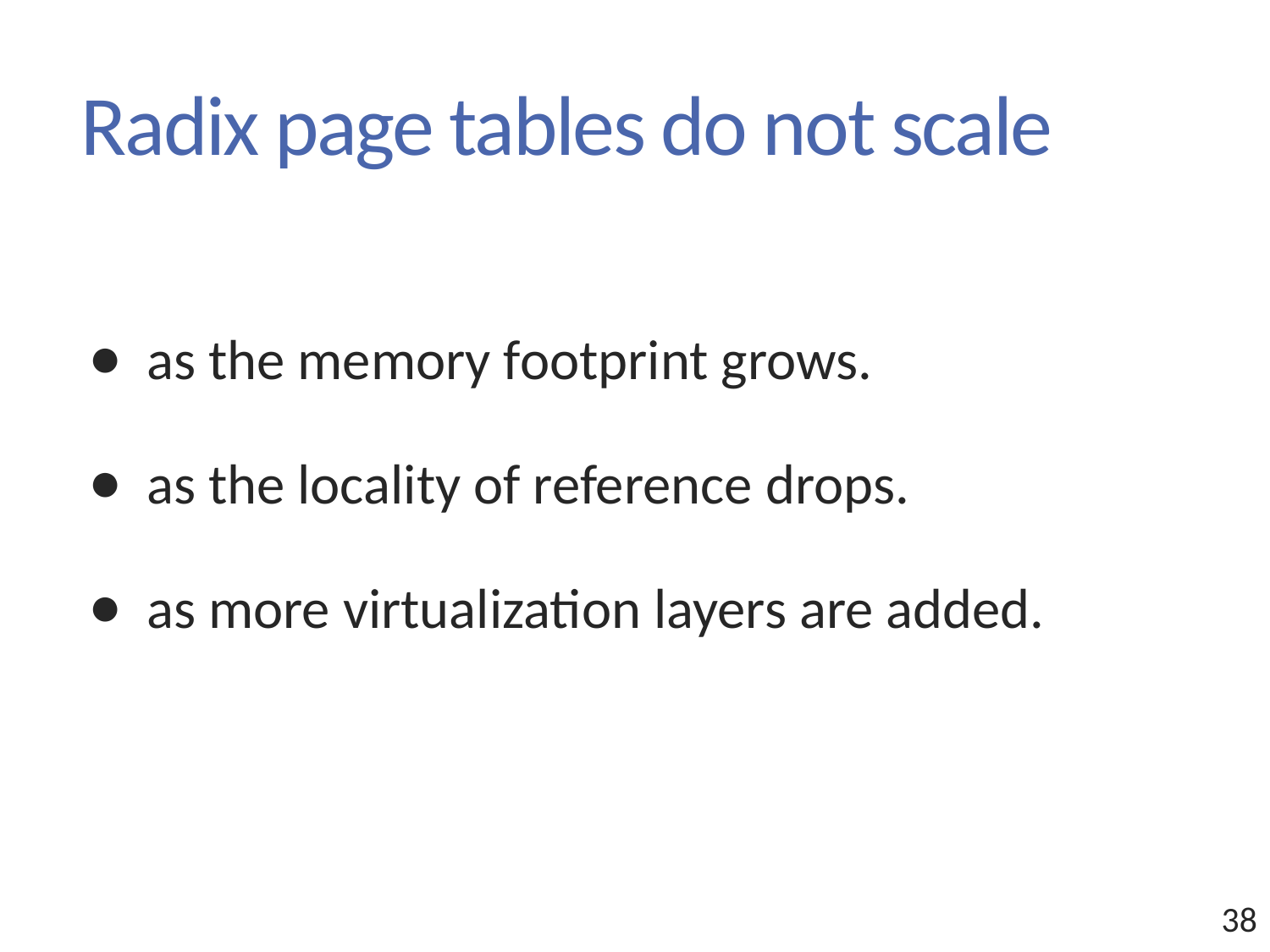

# Radix page tables do not scale
as the memory footprint grows.
as the locality of reference drops.
as more virtualization layers are added.